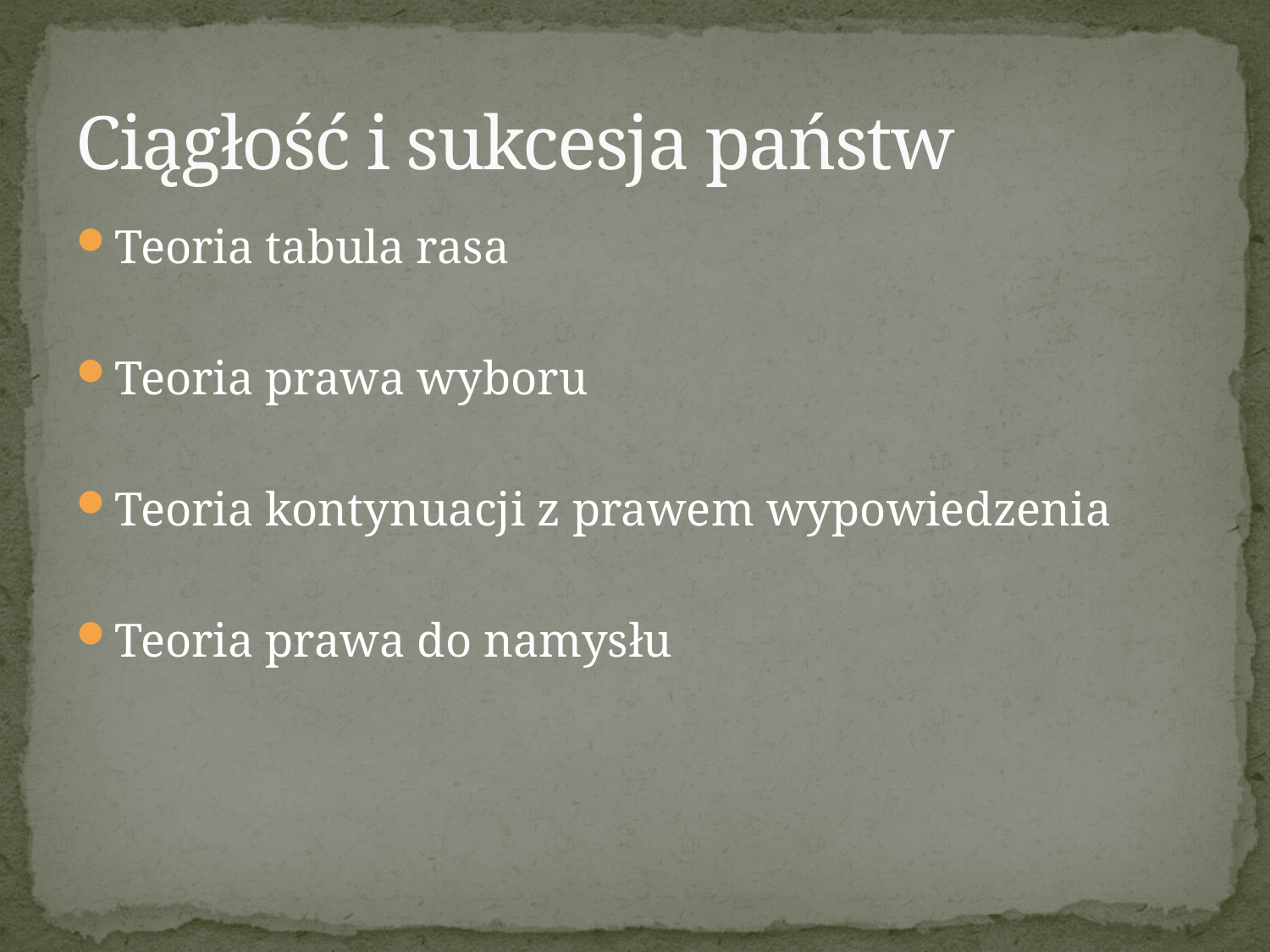

# Ciągłość i sukcesja państw
Teoria tabula rasa

Teoria prawa wyboru

Teoria kontynuacji z prawem wypowiedzenia

Teoria prawa do namysłu